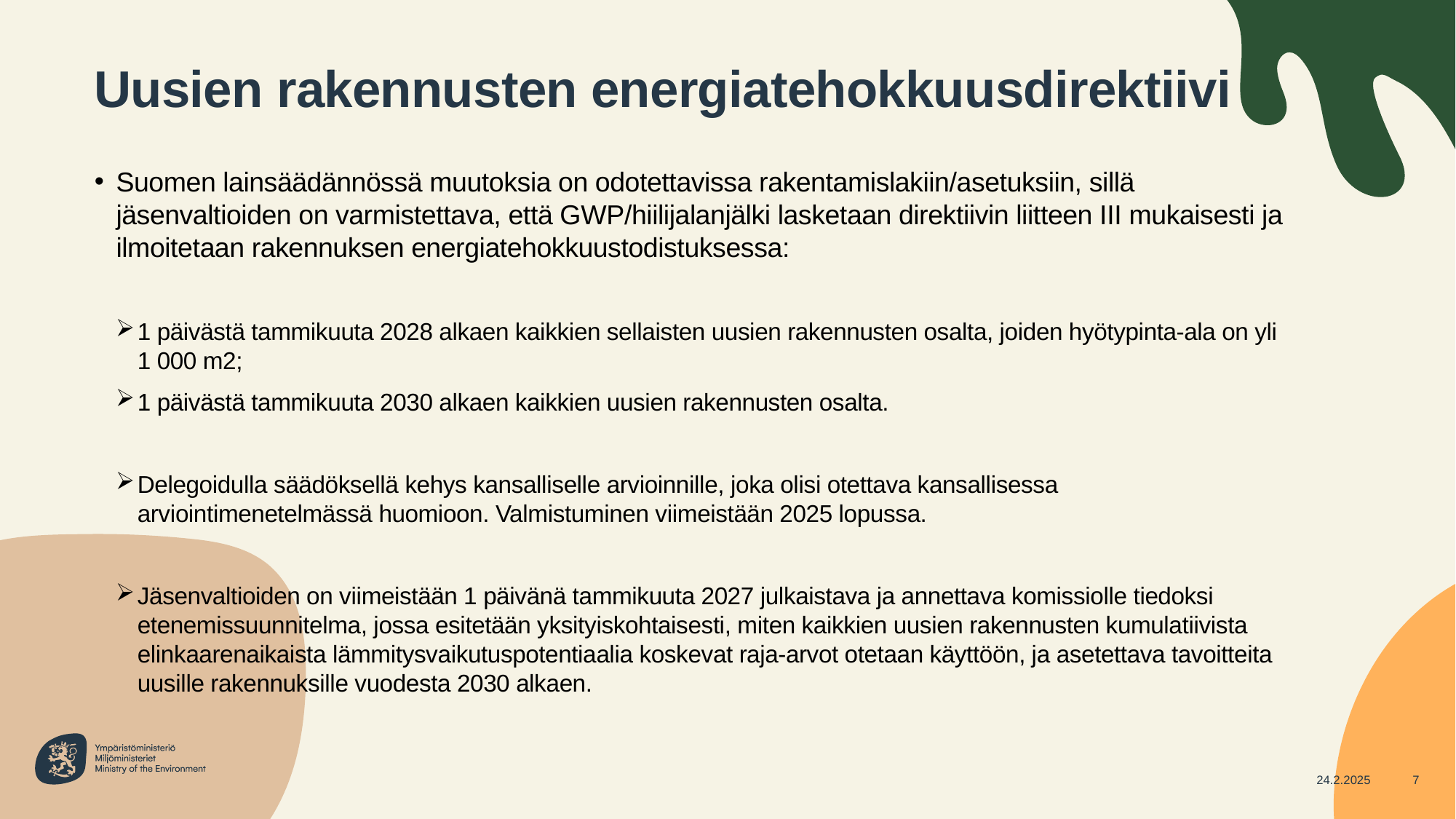

# Uusien rakennusten energiatehokkuusdirektiivi
Suomen lainsäädännössä muutoksia on odotettavissa rakentamislakiin/asetuksiin, sillä jäsenvaltioiden on varmistettava, että GWP/hiilijalanjälki lasketaan direktiivin liitteen III mukaisesti ja ilmoitetaan rakennuksen energiatehokkuustodistuksessa:

1 päivästä tammikuuta 2028 alkaen kaikkien sellaisten uusien rakennusten osalta, joiden hyötypinta-ala on yli 1 000 m2;
1 päivästä tammikuuta 2030 alkaen kaikkien uusien rakennusten osalta.

Delegoidulla säädöksellä kehys kansalliselle arvioinnille, joka olisi otettava kansallisessa arviointimenetelmässä huomioon. Valmistuminen viimeistään 2025 lopussa.

Jäsenvaltioiden on viimeistään 1 päivänä tammikuuta 2027 julkaistava ja annettava komissiolle tiedoksi etenemissuunnitelma, jossa esitetään yksityiskohtaisesti, miten kaikkien uusien rakennusten kumulatiivista elinkaarenaikaista lämmitysvaikutuspotentiaalia koskevat raja-arvot otetaan käyttöön, ja asetettava tavoitteita uusille rakennuksille vuodesta 2030 alkaen.

24.2.2025
7